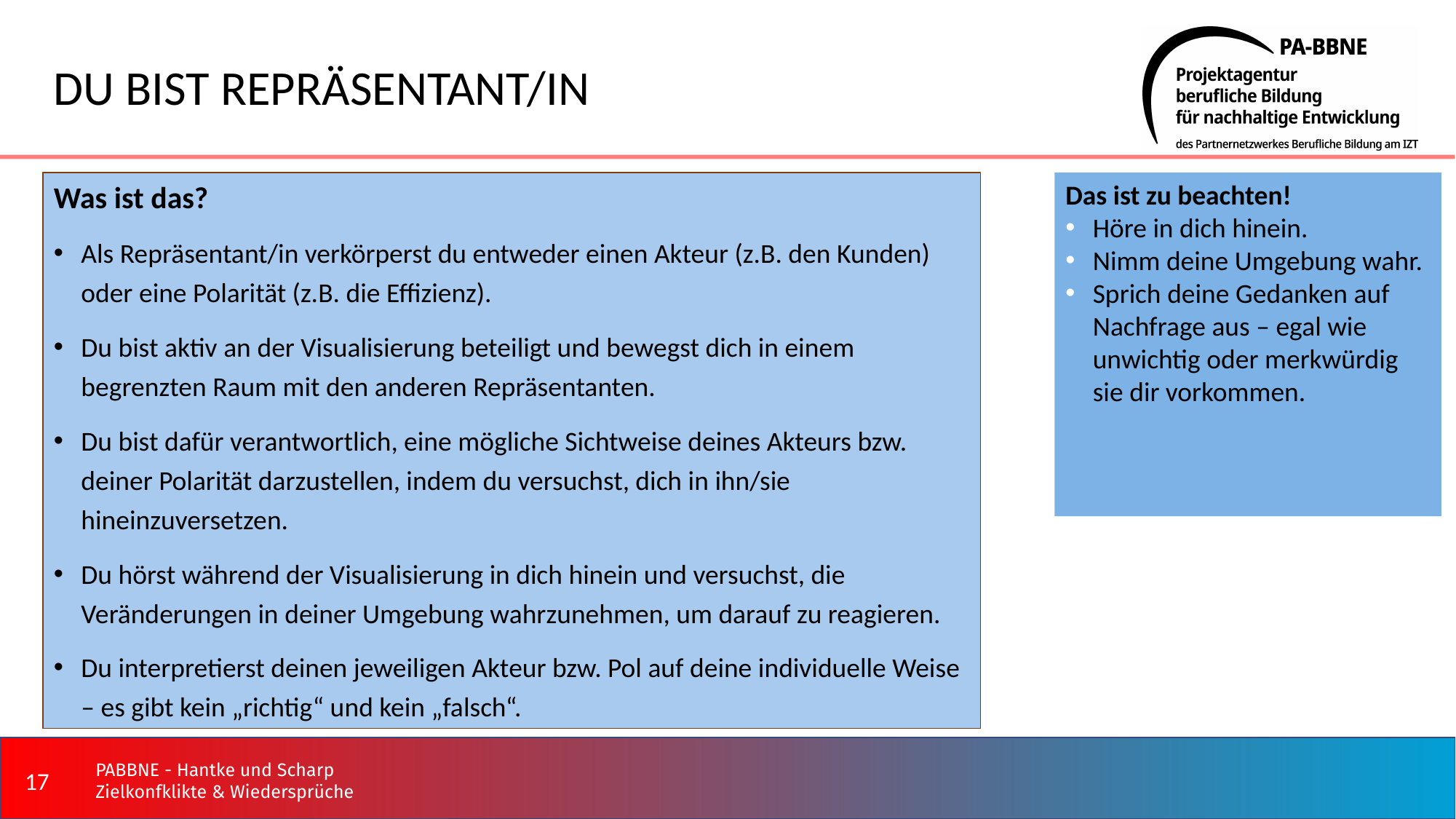

# DU BIST REPRÄSENTANT/IN
Was ist das?
Als Repräsentant/in verkörperst du entweder einen Akteur (z.B. den Kunden) oder eine Polarität (z.B. die Effizienz).
Du bist aktiv an der Visualisierung beteiligt und bewegst dich in einem begrenzten Raum mit den anderen Repräsentanten.
Du bist dafür verantwortlich, eine mögliche Sichtweise deines Akteurs bzw. deiner Polarität darzustellen, indem du versuchst, dich in ihn/sie hineinzuversetzen.
Du hörst während der Visualisierung in dich hinein und versuchst, die Veränderungen in deiner Umgebung wahrzunehmen, um darauf zu reagieren.
Du interpretierst deinen jeweiligen Akteur bzw. Pol auf deine individuelle Weise – es gibt kein „richtig“ und kein „falsch“.

Das ist zu beachten!
Höre in dich hinein.
Nimm deine Umgebung wahr.
Sprich deine Gedanken auf Nachfrage aus – egal wie unwichtig oder merkwürdig sie dir vorkommen.
17
PABBNE - Hantke und Scharp Zielkonfklikte & Wiedersprüche